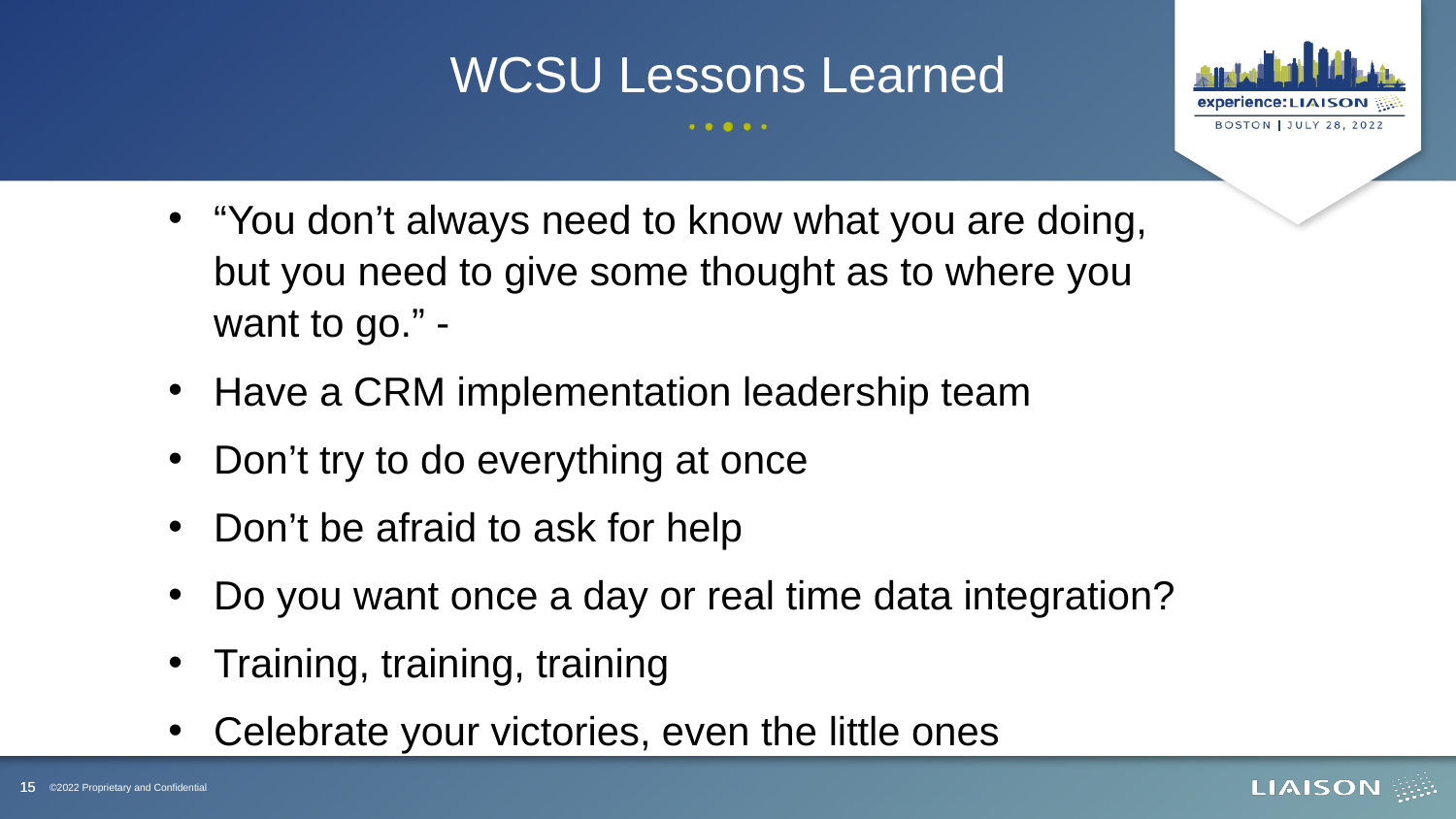

WCSU Lessons Learned
“You don’t always need to know what you are doing, but you need to give some thought as to where you want to go.” -
Have a CRM implementation leadership team
Don’t try to do everything at once
Don’t be afraid to ask for help
Do you want once a day or real time data integration?
Training, training, training
Celebrate your victories, even the little ones